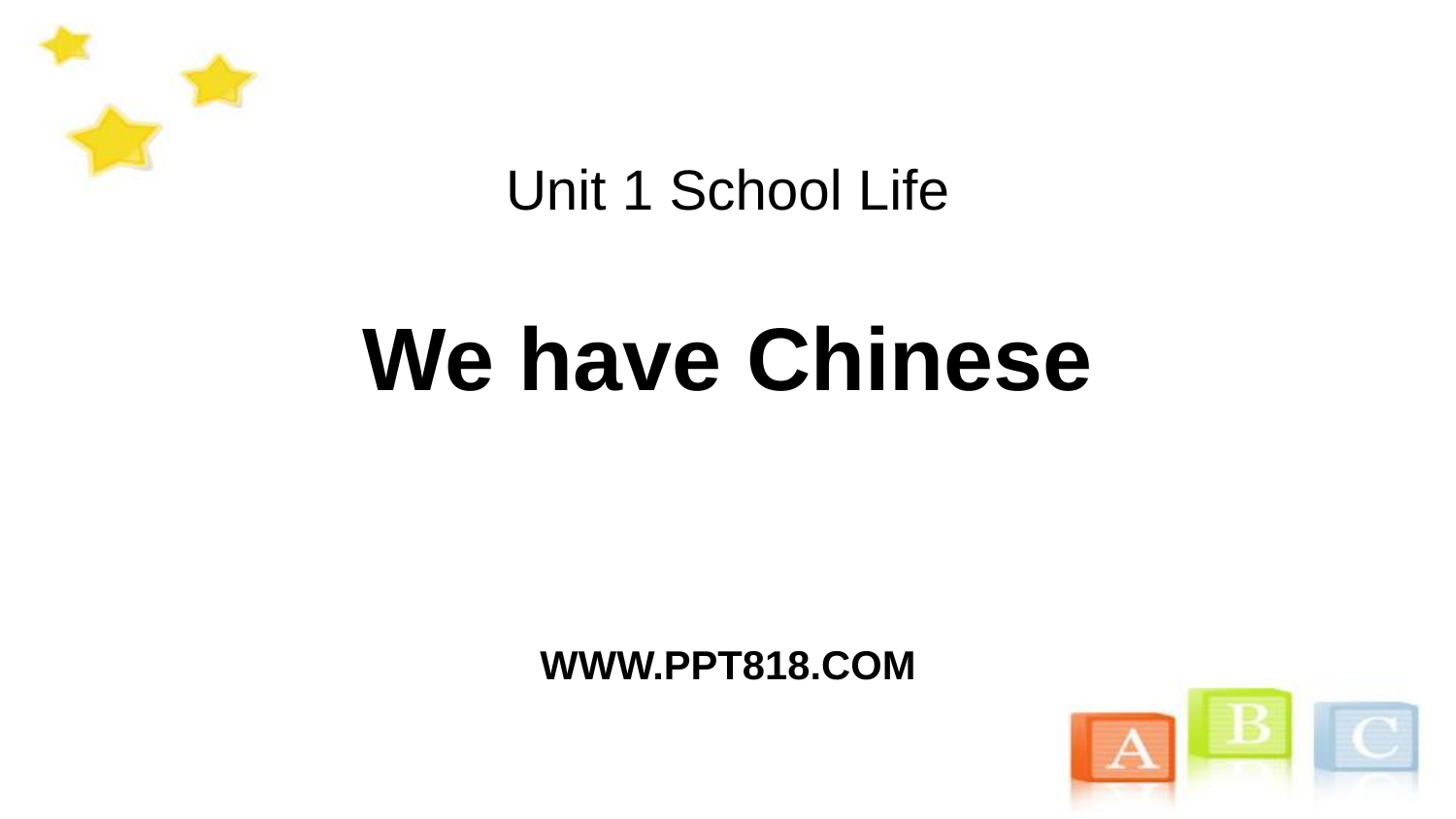

# Unit 1 School Life
We have Chinese
WWW.PPT818.COM